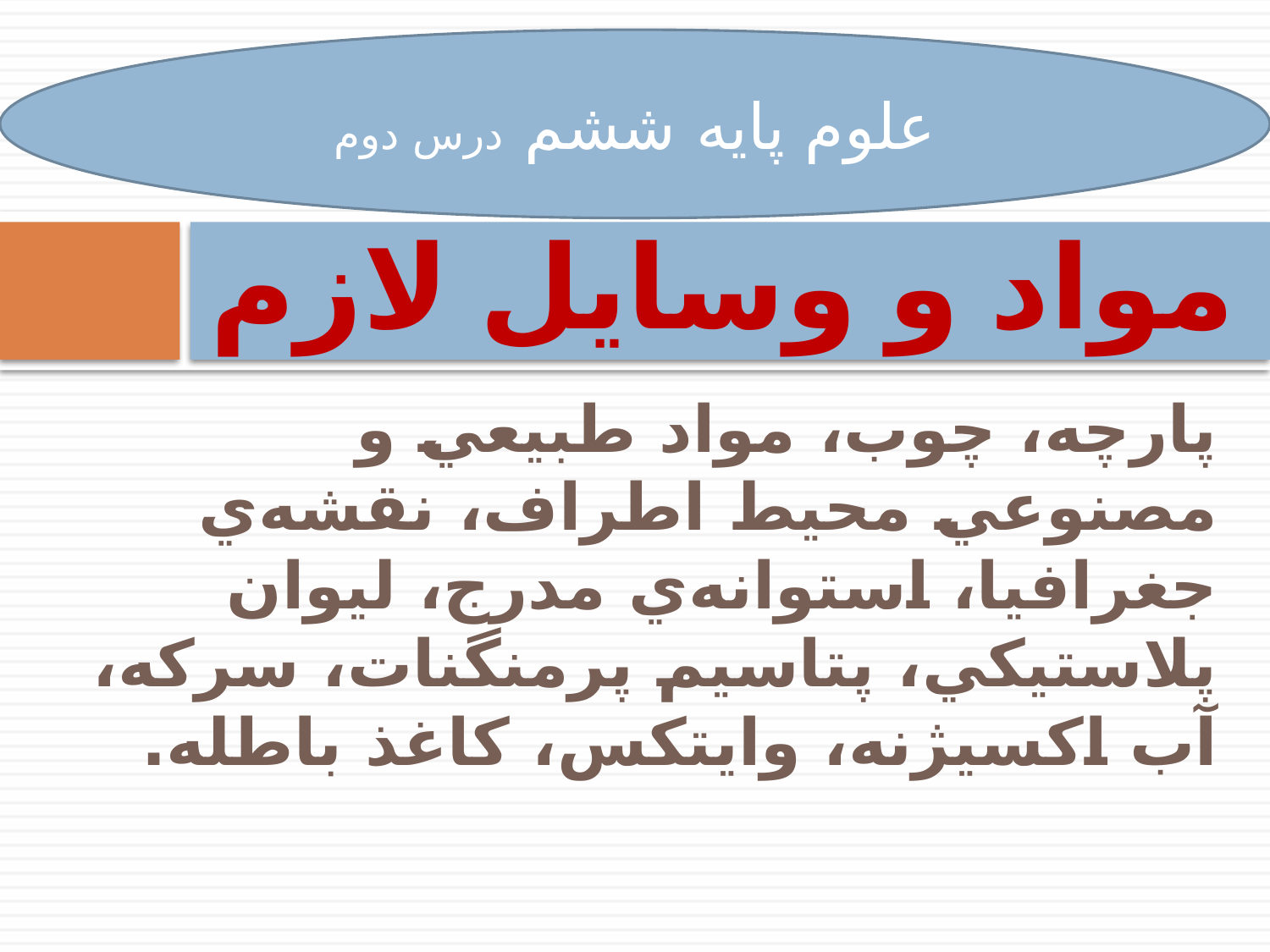

علوم پایه ششم درس دوم
# مواد و وسايل لازم
پارچه، چوب، مواد طبيعي و مصنوعي محيط اطراف، نقشه‌ي جغرافيا، استوانه‌ي مدرج، ليوان پلاستيكي، پتاسيم پرمنگنات، سركه، آب اكسيژنه، وايتكس، كاغذ باطله.